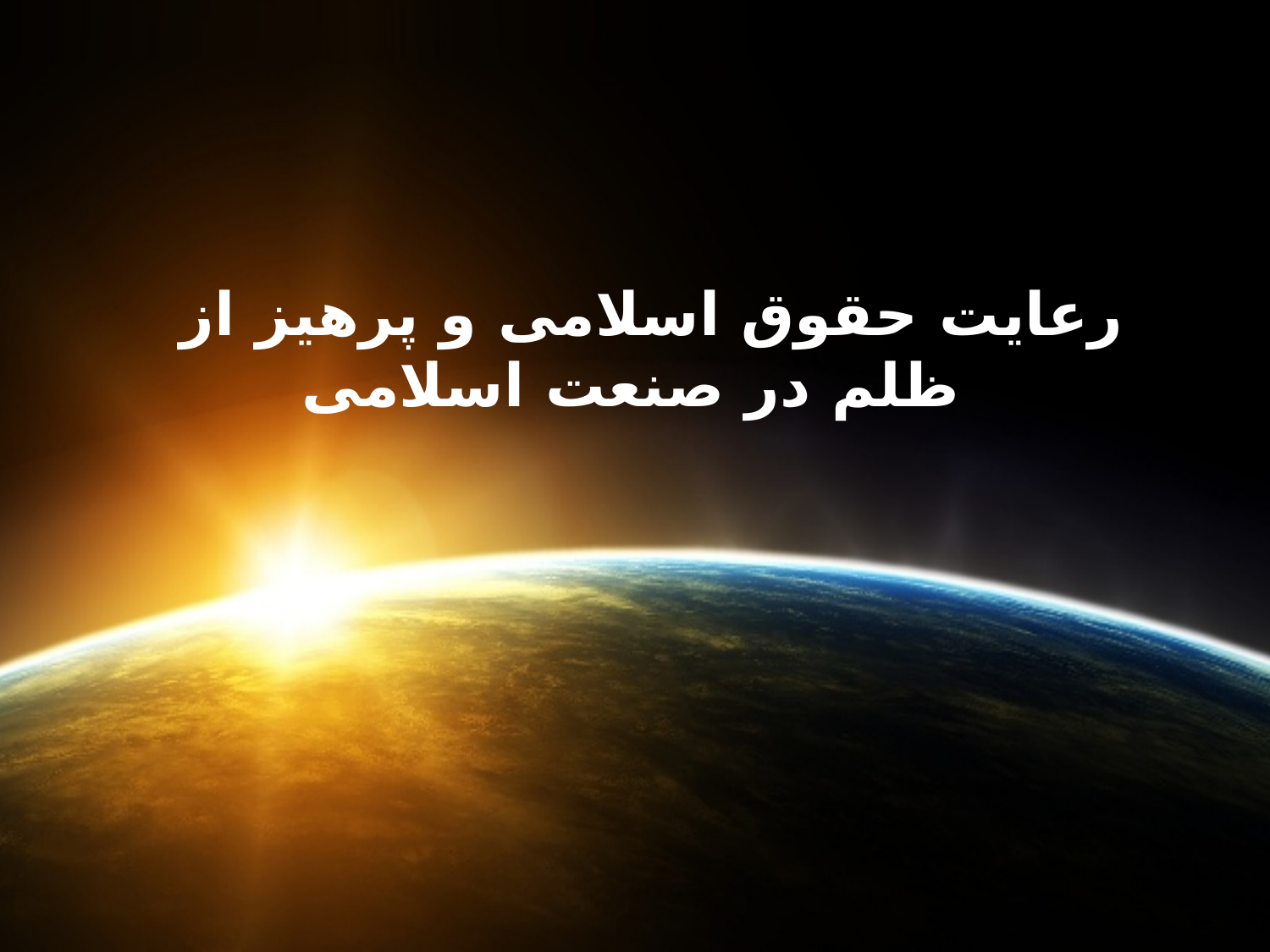

# رعایت حقوق اسلامی و پرهیز از  ظلم در صنعت اسلامی